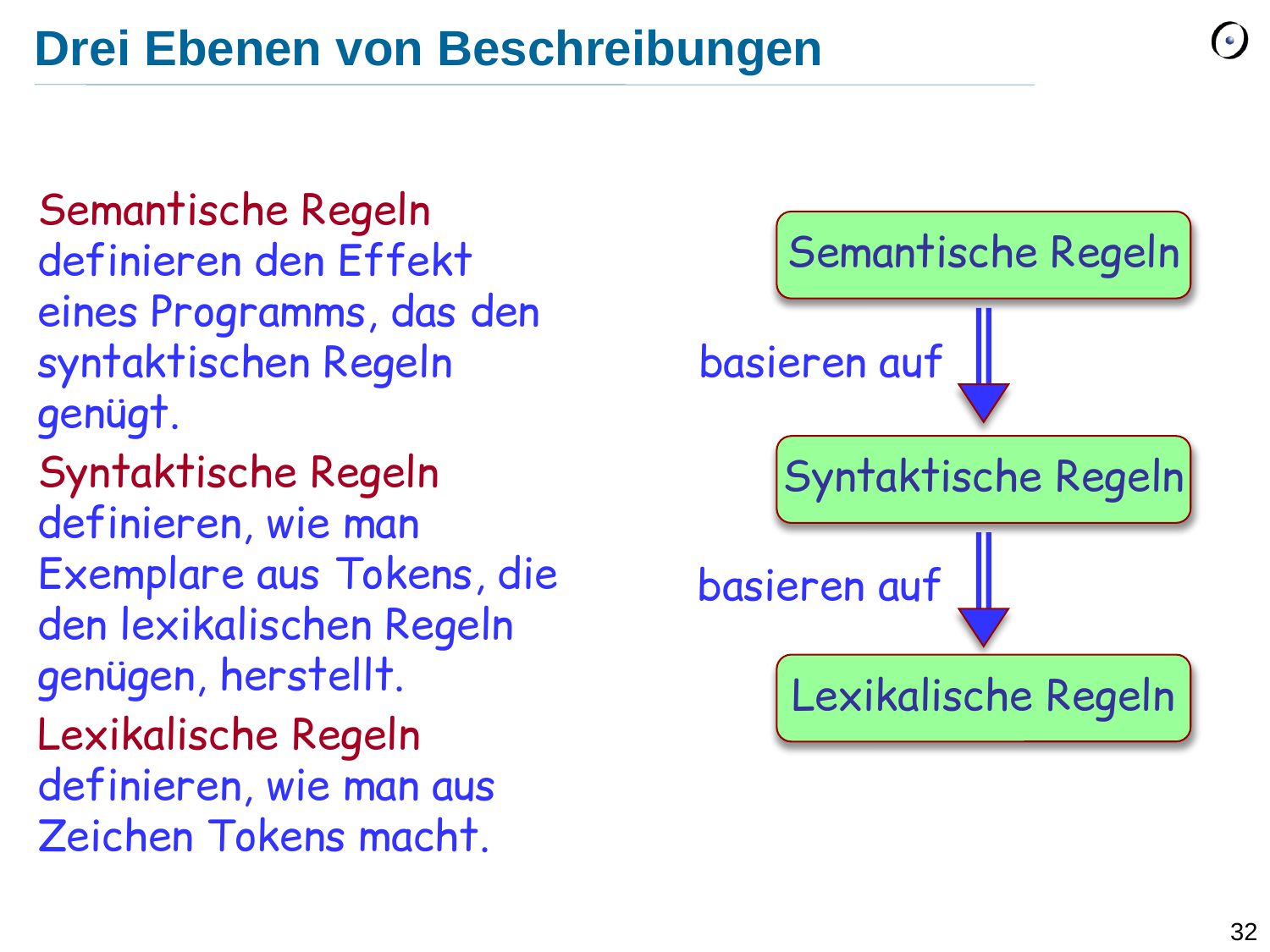

# Drei Ebenen von Beschreibungen
Semantische Regeln definieren den Effekt eines Programms, das den syntaktischen Regeln genügt.
Syntaktische Regeln definieren, wie man Exemplare aus Tokens, die den lexikalischen Regeln genügen, herstellt.
Lexikalische Regeln definieren, wie man aus Zeichen Tokens macht.
Semantische Regeln

basieren auf
Syntaktische Regeln

basieren auf
Lexikalische Regeln